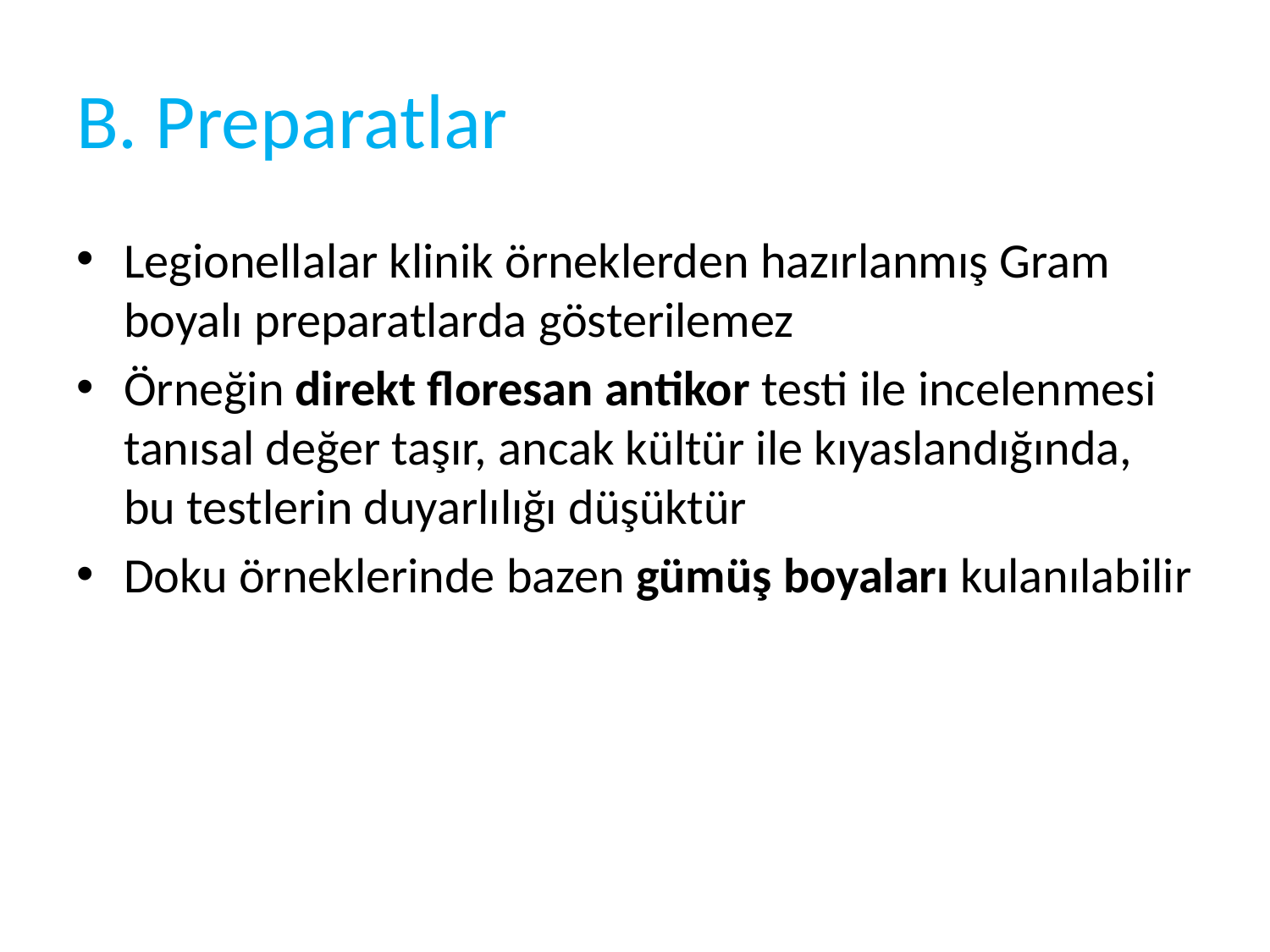

# B. Preparatlar
Legionellalar klinik örneklerden hazırlanmış Gram boyalı preparatlarda gösterilemez
Örneğin direkt floresan antikor testi ile incelenmesi tanısal değer taşır, ancak kültür ile kıyaslandığında, bu testlerin duyarlılığı düşüktür
Doku örneklerinde bazen gümüş boyaları kulanılabilir